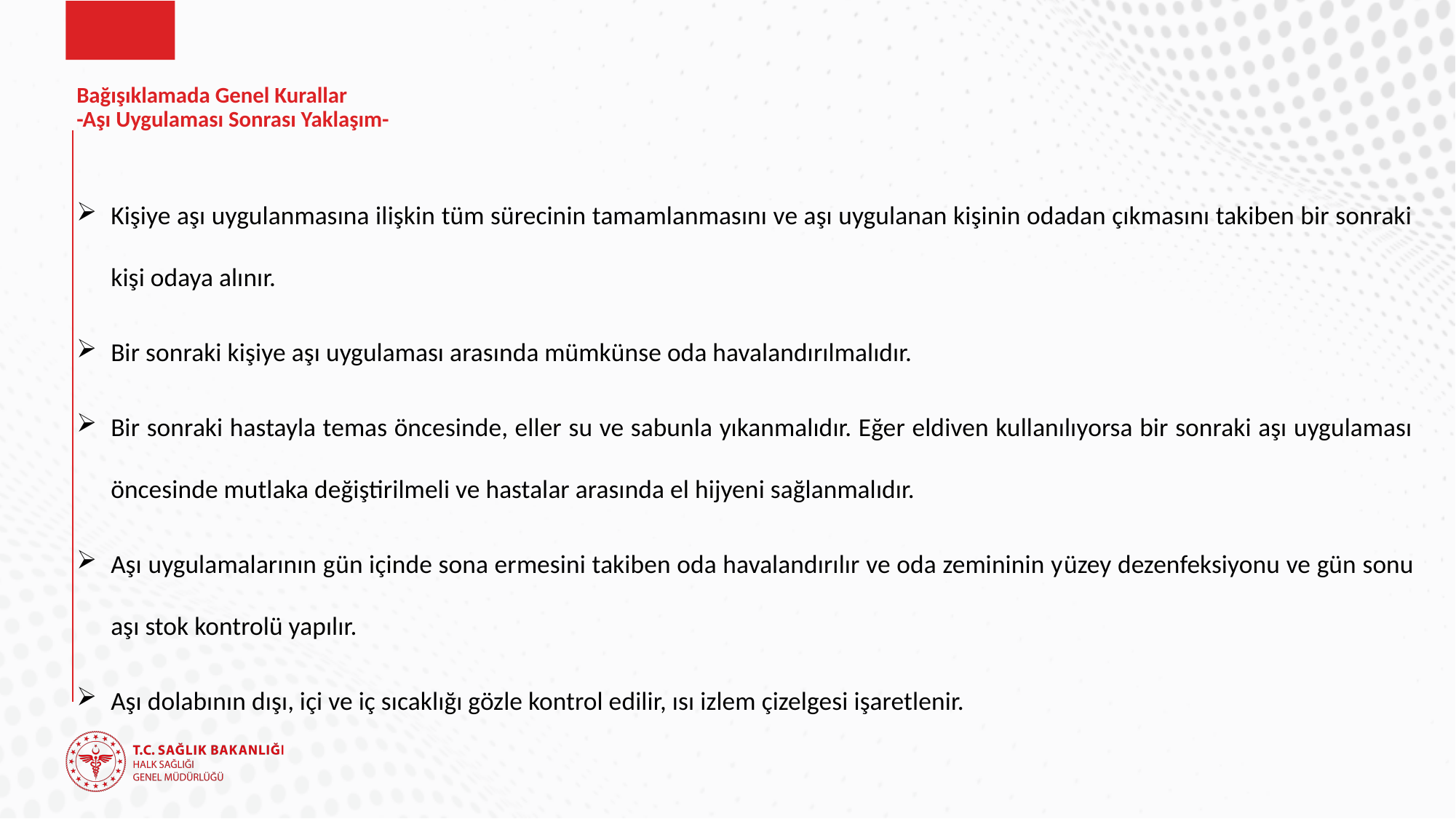

# Bağışıklamada Genel Kurallar -Aşı Uygulaması Sonrası Yaklaşım-
Kişiye aşı uygulanmasına ilişkin tüm sürecinin tamamlanmasını ve aşı uygulanan kişinin odadan çıkmasını takiben bir sonraki kişi odaya alınır.
Bir sonraki kişiye aşı uygulaması arasında mümkünse oda havalandırılmalıdır.
Bir sonraki hastayla temas öncesinde, eller su ve sabunla yıkanmalıdır. Eğer eldiven kullanılıyorsa bir sonraki aşı uygulaması öncesinde mutlaka değiştirilmeli ve hastalar arasında el hijyeni sağlanmalıdır.
Aşı uygulamalarının gün içinde sona ermesini takiben oda havalandırılır ve oda zemininin yüzey dezenfeksiyonu ve gün sonu aşı stok kontrolü yapılır.
Aşı dolabının dışı, içi ve iç sıcaklığı gözle kontrol edilir, ısı izlem çizelgesi işaretlenir.

19